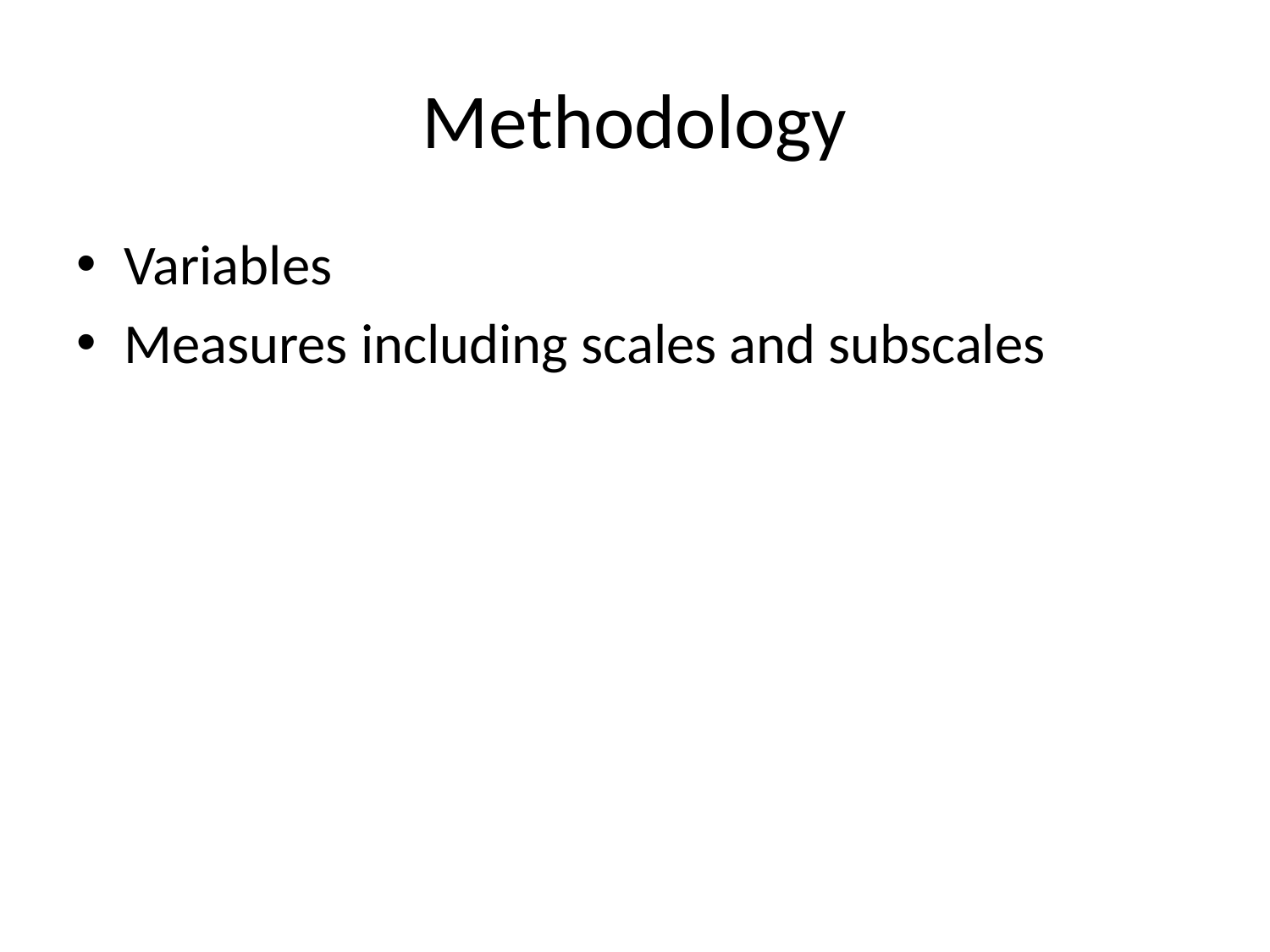

# Methodology
Variables
Measures including scales and subscales